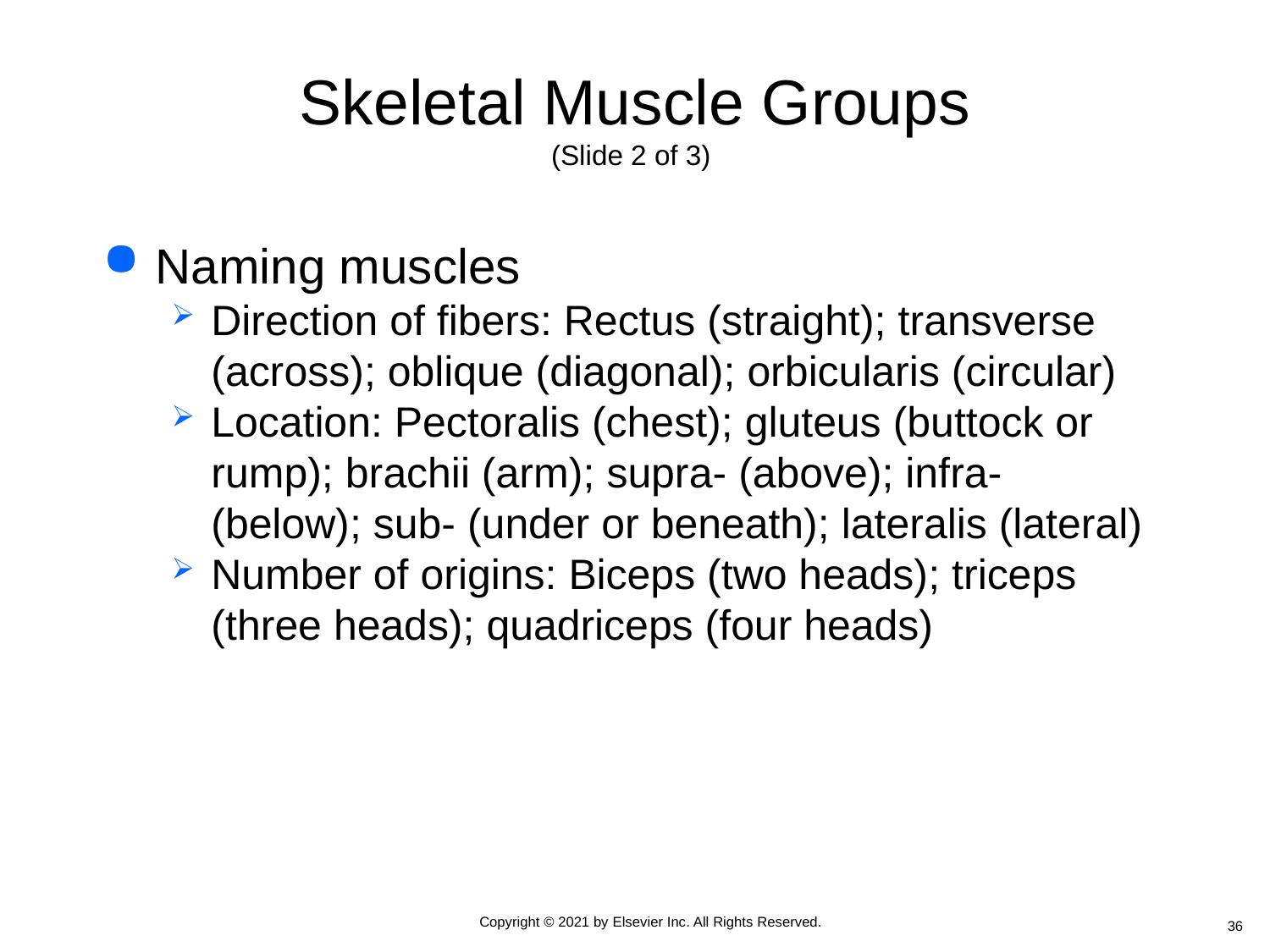

# Skeletal Muscle Groups (Slide 2 of 3)
Naming muscles
Direction of fibers: Rectus (straight); transverse (across); oblique (diagonal); orbicularis (circular)
Location: Pectoralis (chest); gluteus (buttock or rump); brachii (arm); supra- (above); infra- (below); sub- (under or beneath); lateralis (lateral)
Number of origins: Biceps (two heads); triceps (three heads); quadriceps (four heads)
36